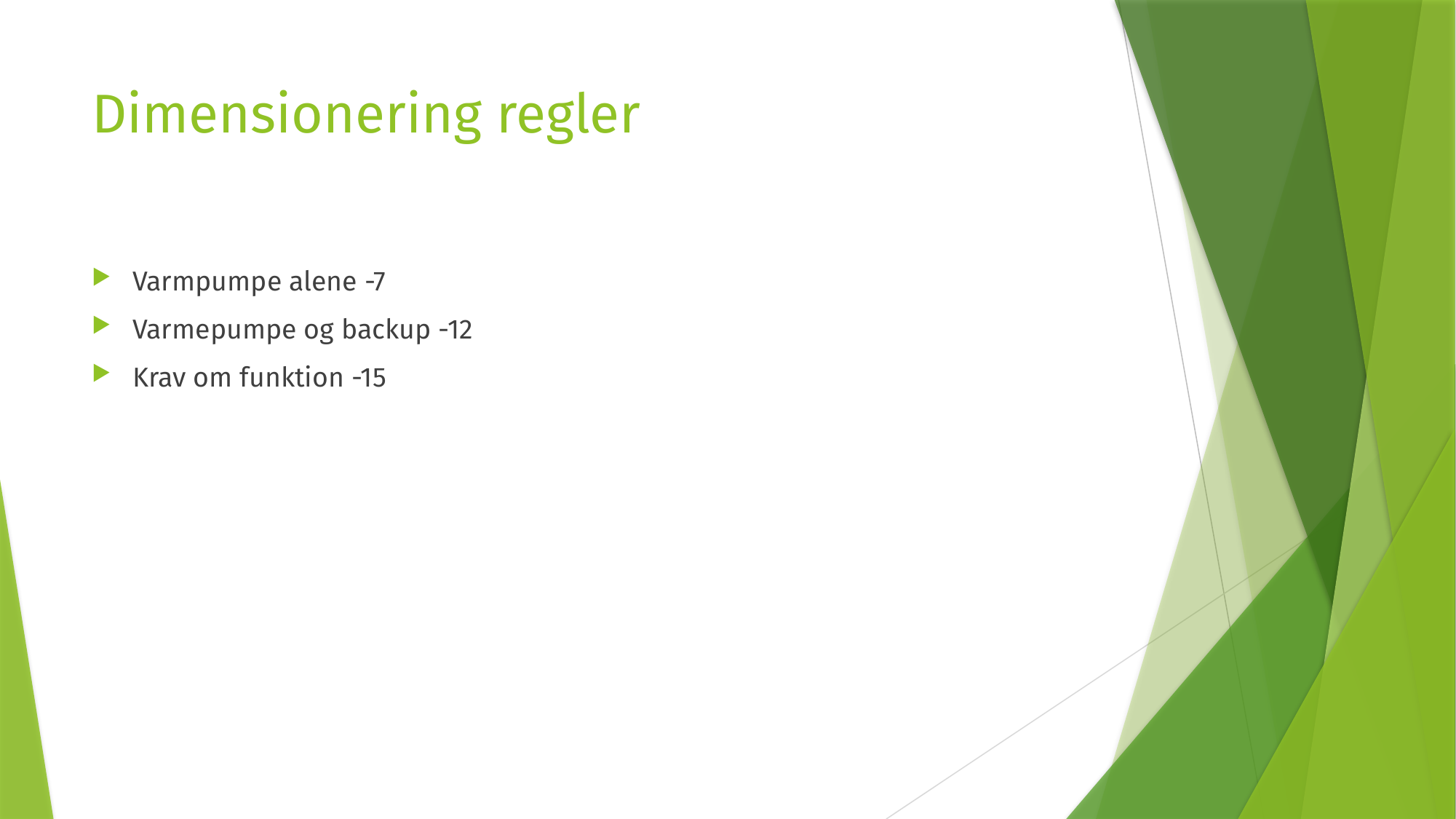

# Dimensionering regler
Varmpumpe alene -7
Varmepumpe og backup -12
Krav om funktion -15